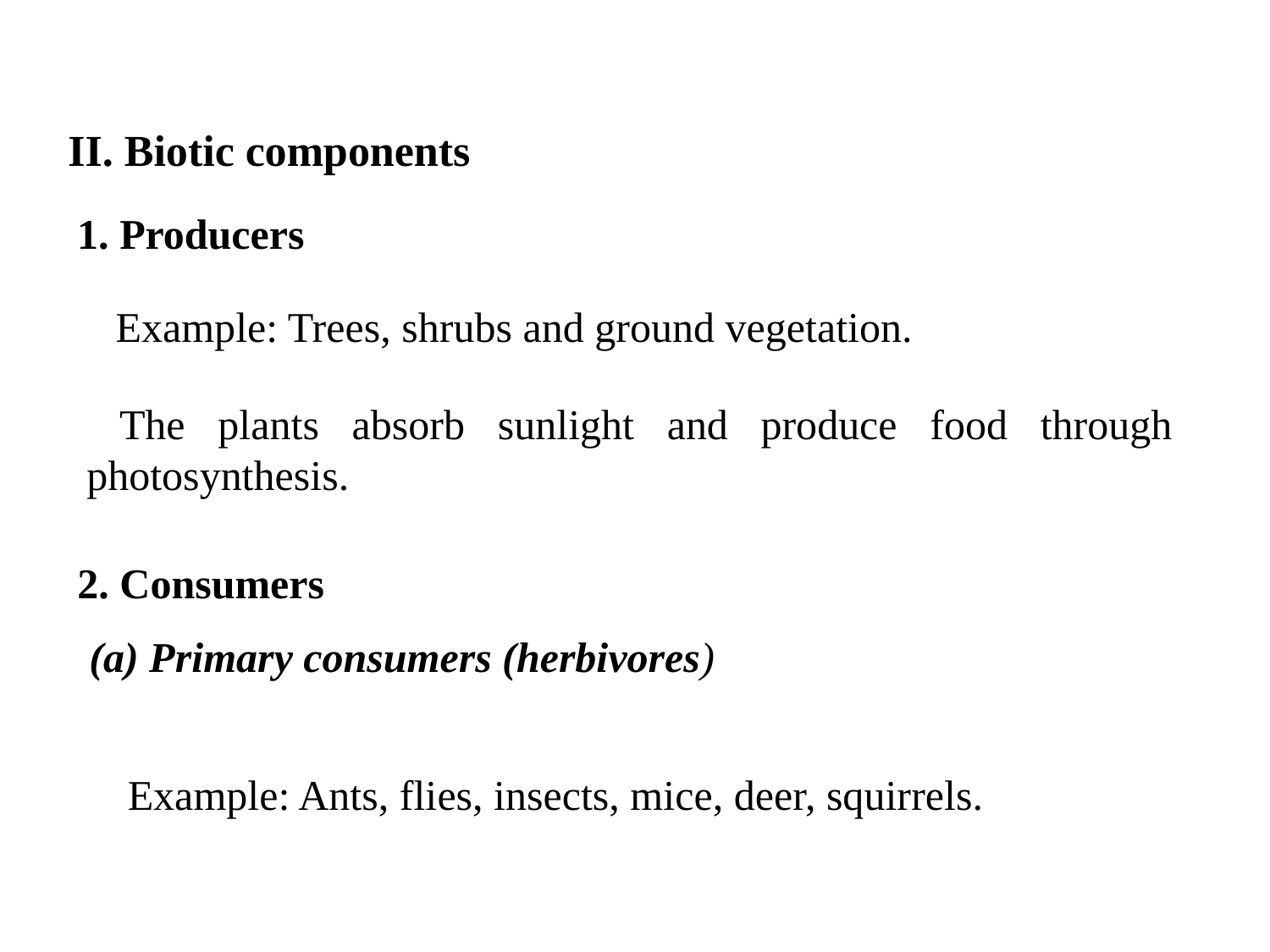

II. Biotic components
1. Producers
Example: Trees, shrubs and ground vegetation.
 The plants absorb sunlight and produce food through photosynthesis.
2. Consumers
(a) Primary consumers (herbivores)
Example: Ants, flies, insects, mice, deer, squirrels.